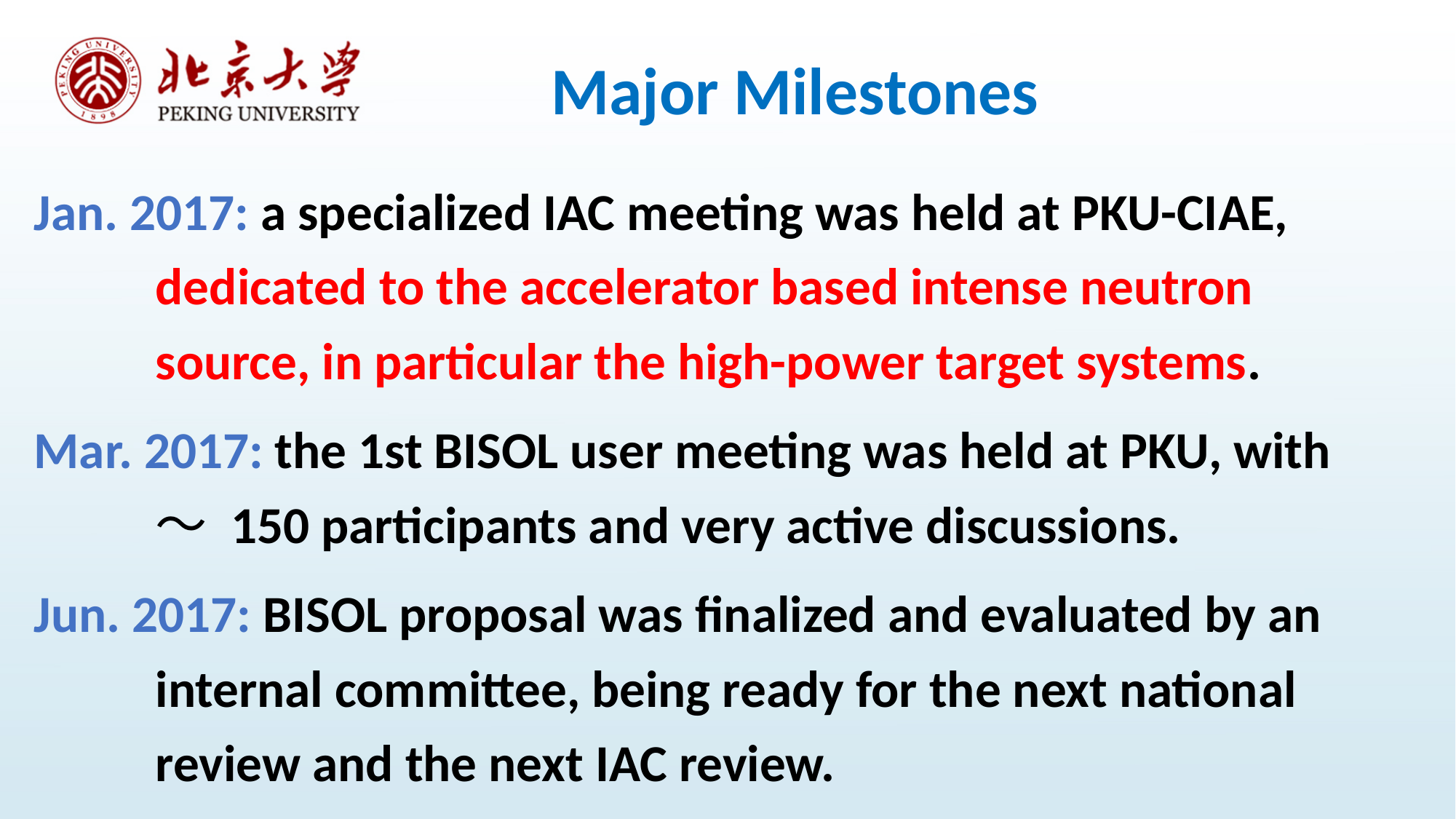

# Major Milestones
Jan. 2017: a specialized IAC meeting was held at PKU-CIAE, dedicated to the accelerator based intense neutron source, in particular the high-power target systems.
Mar. 2017: the 1st BISOL user meeting was held at PKU, with ～ 150 participants and very active discussions.
Jun. 2017: BISOL proposal was finalized and evaluated by an internal committee, being ready for the next national review and the next IAC review.